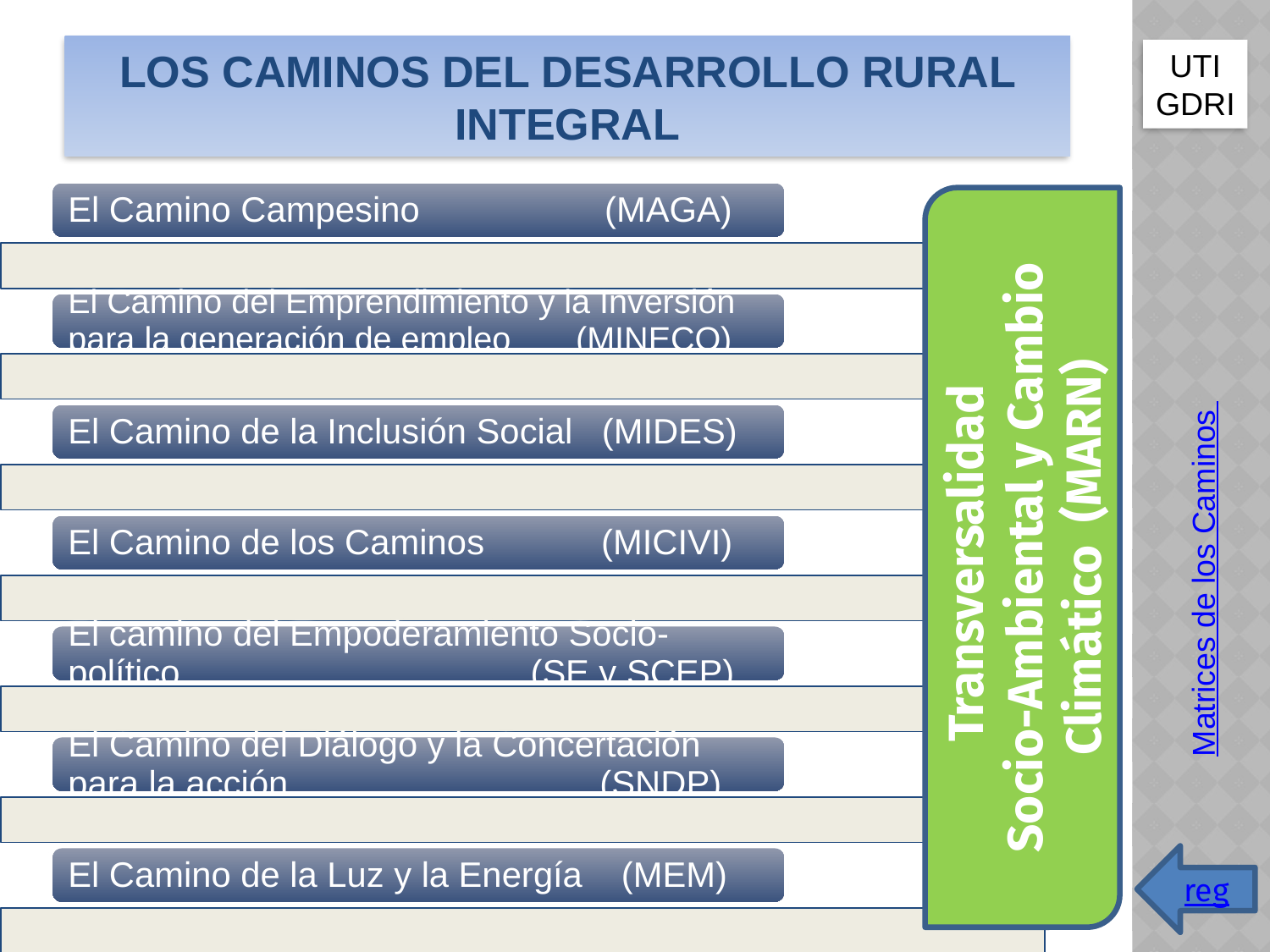

# LOS CAMINOS DEL DESARROLLO RURAL INTEGRAL
UTI
GDRI
El Camino del Emprendimiento y la Inversión para la generación de empleo       (MINECO)
El Camino de la Inclusión Social   (MIDES)
El Camino de los Caminos            (MICIVI)
El camino del Empoderamiento Socio-político                                    (SE y SCEP)
El Camino del Diálogo y la Concertación para la acción                                (SNDP)
El Camino de la Luz y la Energía    (MEM)
Transversalidad
Socio-Ambiental y Cambio Climático  (MARN)
Matrices de los Caminos
reg